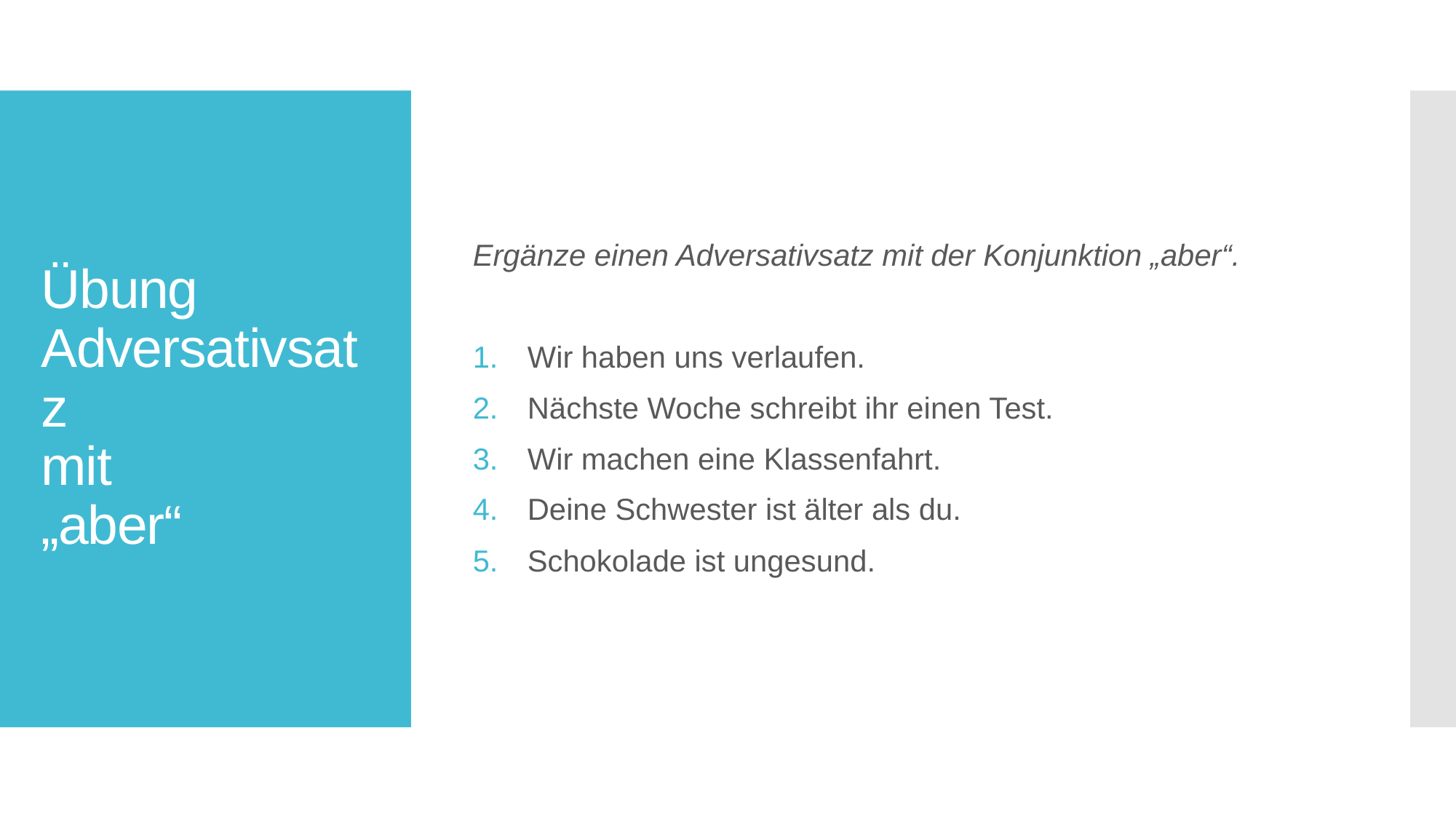

Ergänze einen Adversativsatz mit der Konjunktion „aber“.

Wir haben uns verlaufen.
Nächste Woche schreibt ihr einen Test.
Wir machen eine Klassenfahrt.
Deine Schwester ist älter als du.
Schokolade ist ungesund.
# Übung Adversativsatz mit „aber“